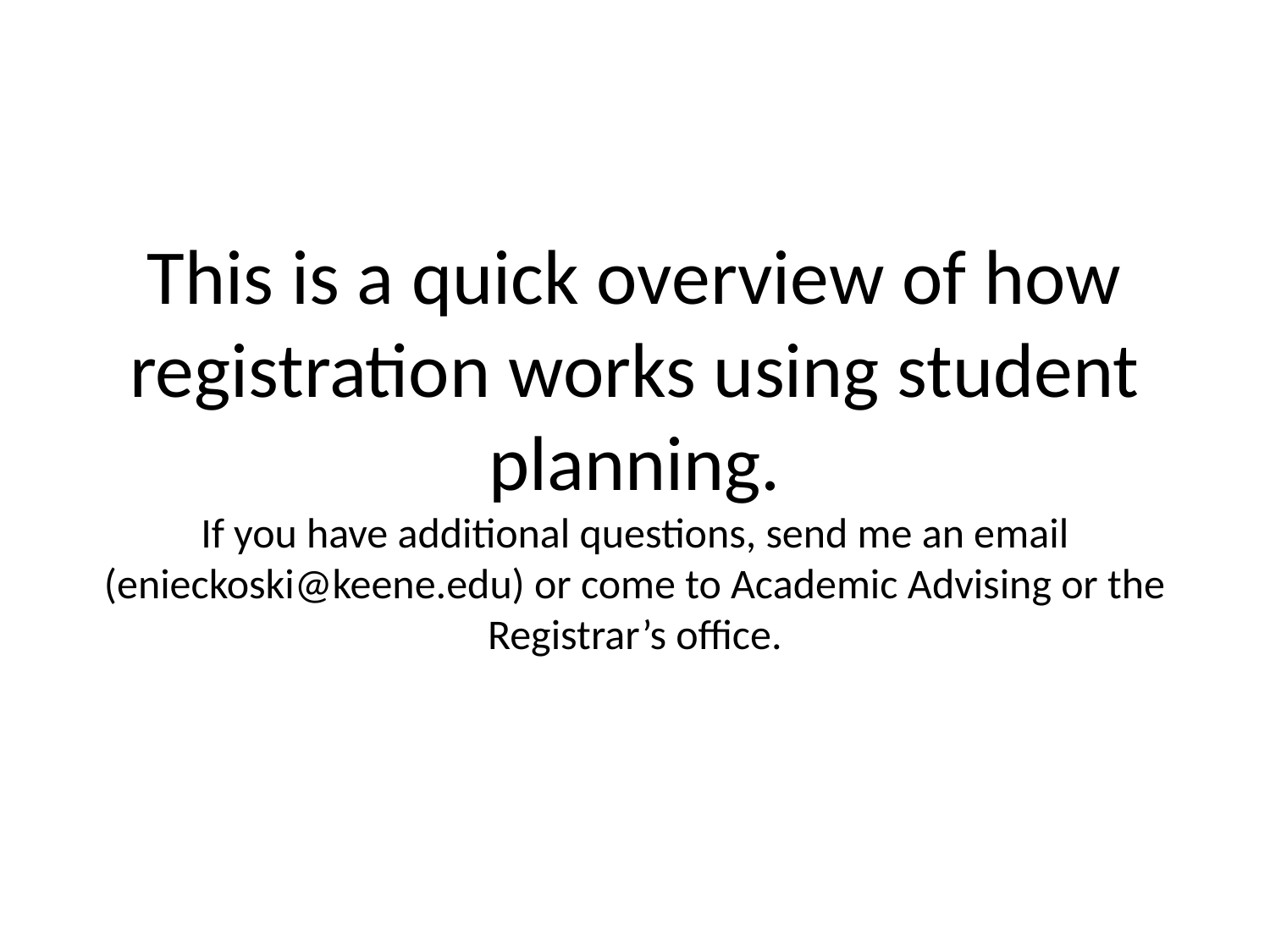

# This is a quick overview of how registration works using student planning. If you have additional questions, send me an email (enieckoski@keene.edu) or come to Academic Advising or the Registrar’s office.